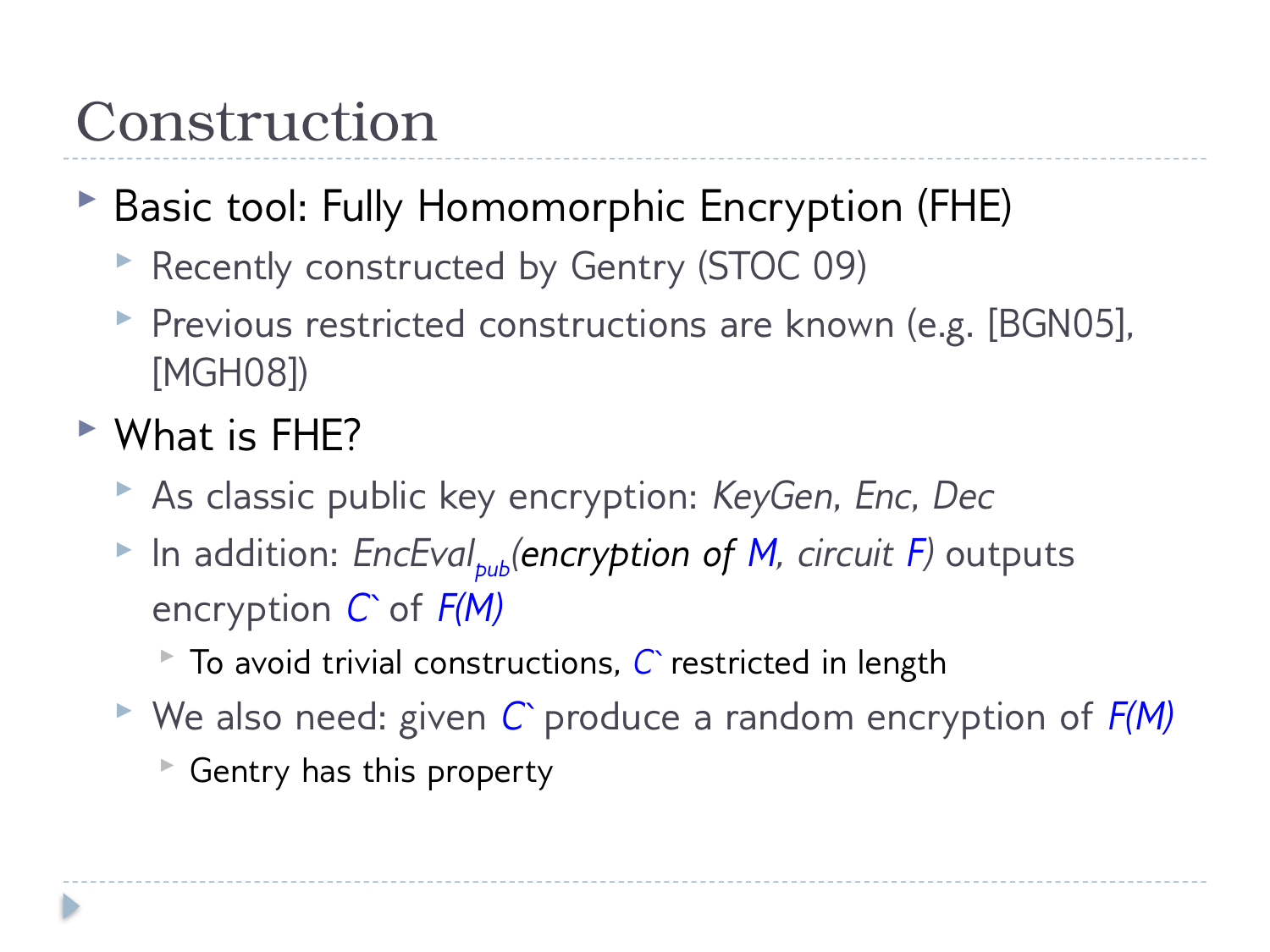

# Construction
Basic tool: Fully Homomorphic Encryption (FHE)
Recently constructed by Gentry (STOC 09)
Previous restricted constructions are known (e.g. [BGN05], [MGH08])
What is FHE?
As classic public key encryption: KeyGen, Enc, Dec
In addition: EncEvalpub(encryption of M, circuit F) outputs encryption C` of F(M)
To avoid trivial constructions, C` restricted in length
We also need: given C` produce a random encryption of F(M)
Gentry has this property